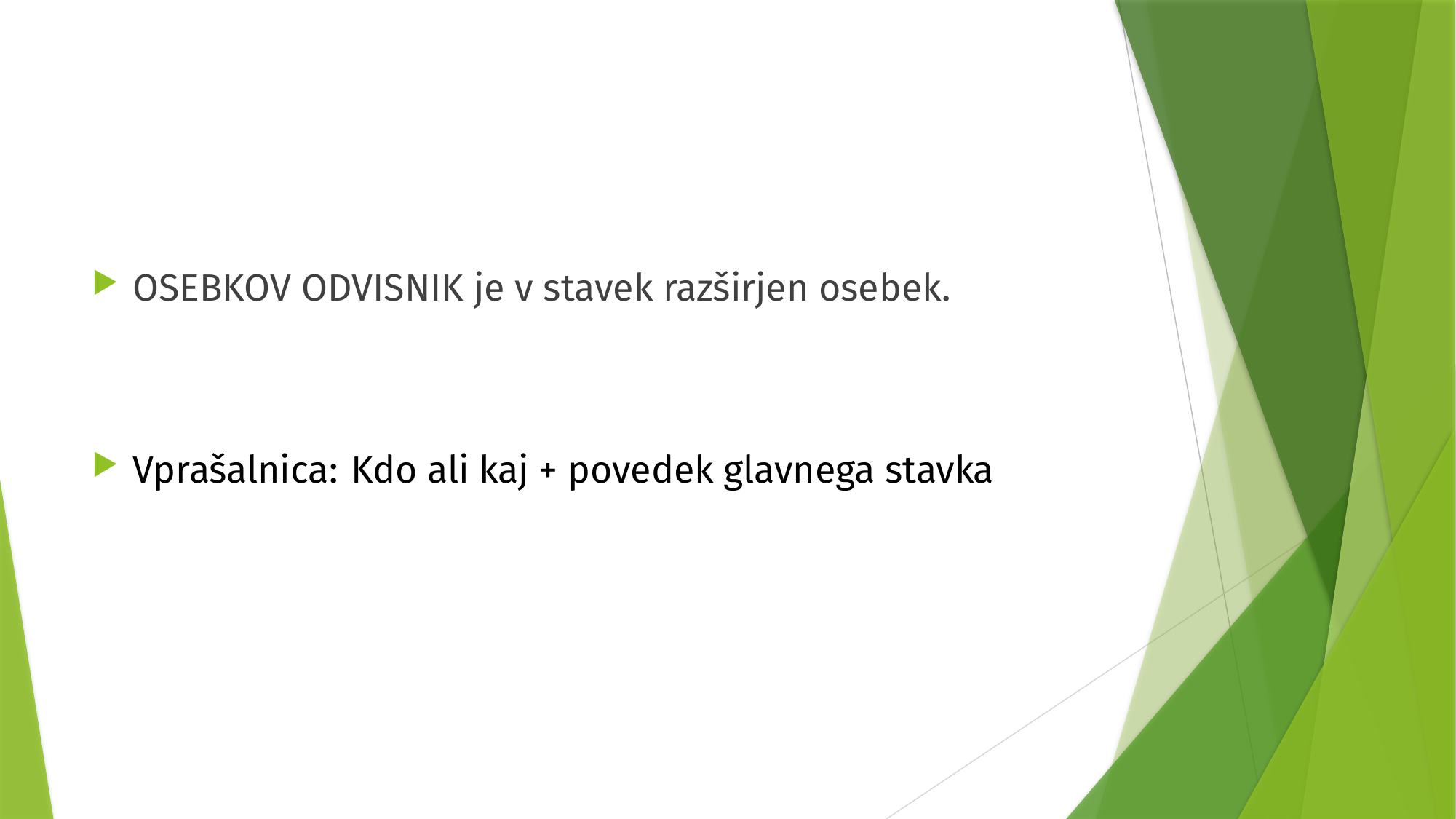

OSEBKOV ODVISNIK je v stavek razširjen osebek.

Vprašalnica:	Kdo ali kaj + povedek glavnega stavka